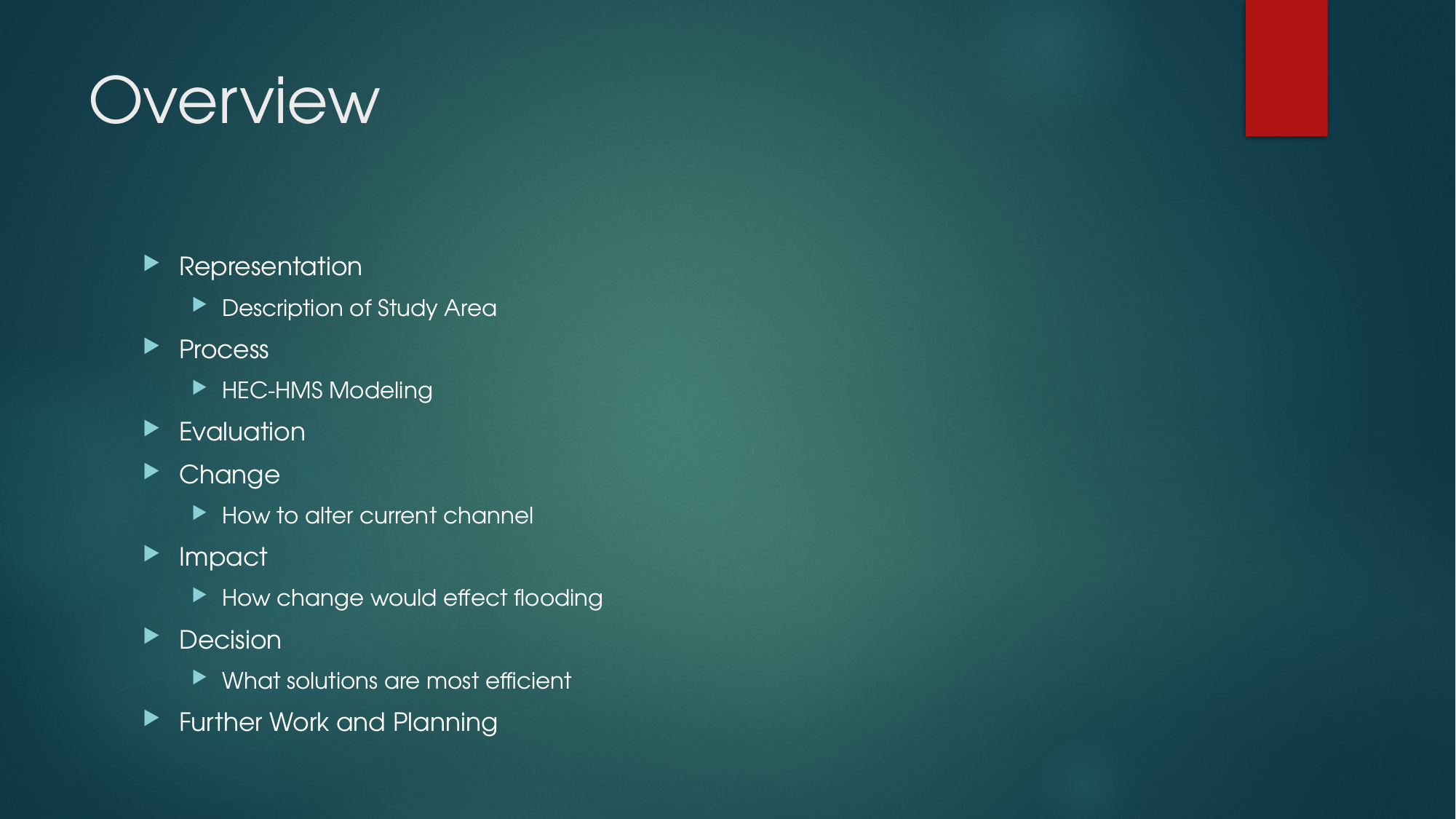

# Overview
Representation
Description of Study Area
Process
HEC-HMS Modeling
Evaluation
Change
How to alter current channel
Impact
How change would effect flooding
Decision
What solutions are most efficient
Further Work and Planning